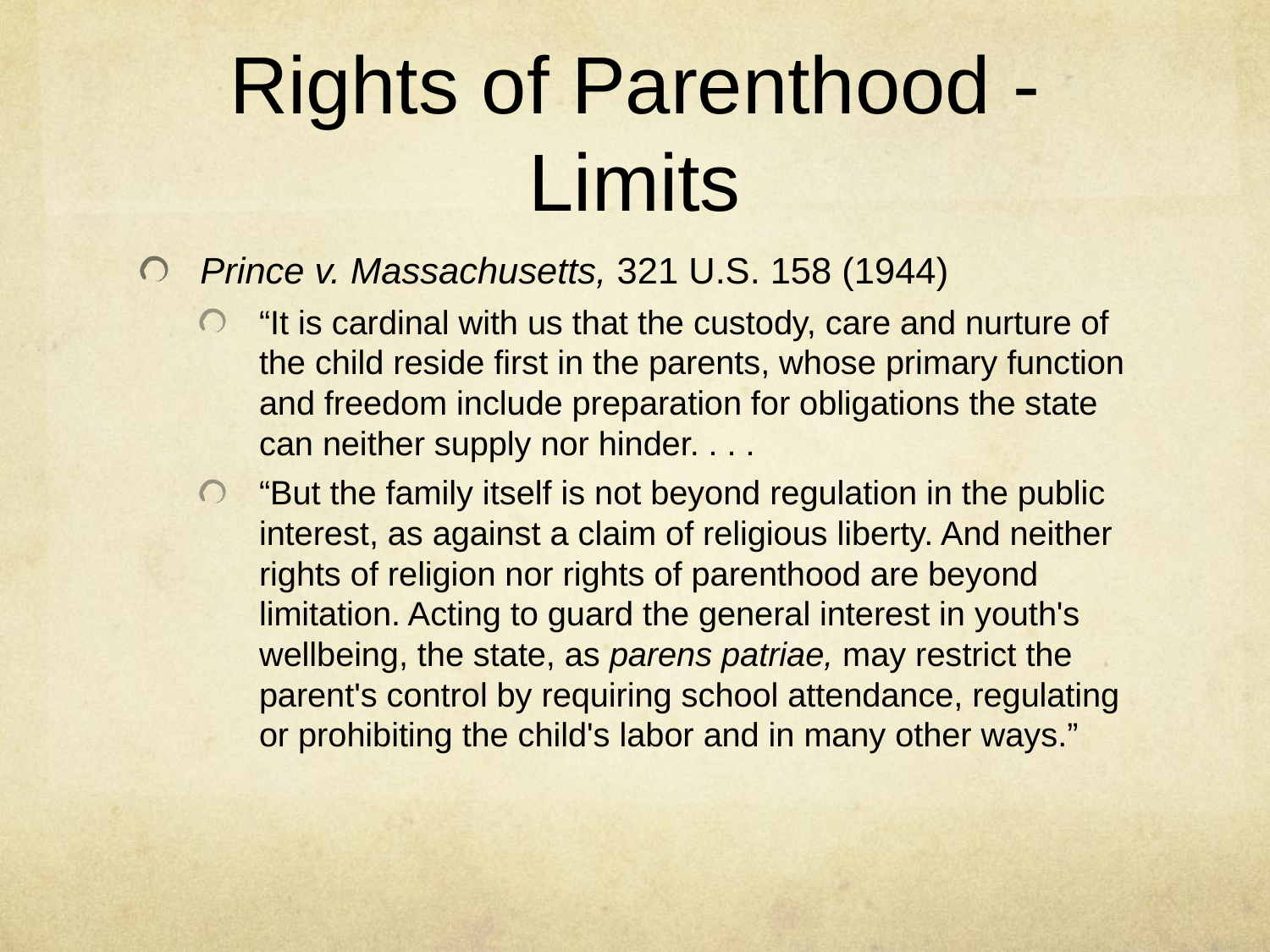

# Rights of Parenthood - Limits
Prince v. Massachusetts, 321 U.S. 158 (1944)
“It is cardinal with us that the custody, care and nurture of the child reside first in the parents, whose primary function and freedom include preparation for obligations the state can neither supply nor hinder. . . .
“But the family itself is not beyond regulation in the public interest, as against a claim of religious liberty. And neither rights of religion nor rights of parenthood are beyond limitation. Acting to guard the general interest in youth's wellbeing, the state, as parens patriae, may restrict the parent's control by requiring school attendance, regulating or prohibiting the child's labor and in many other ways.”